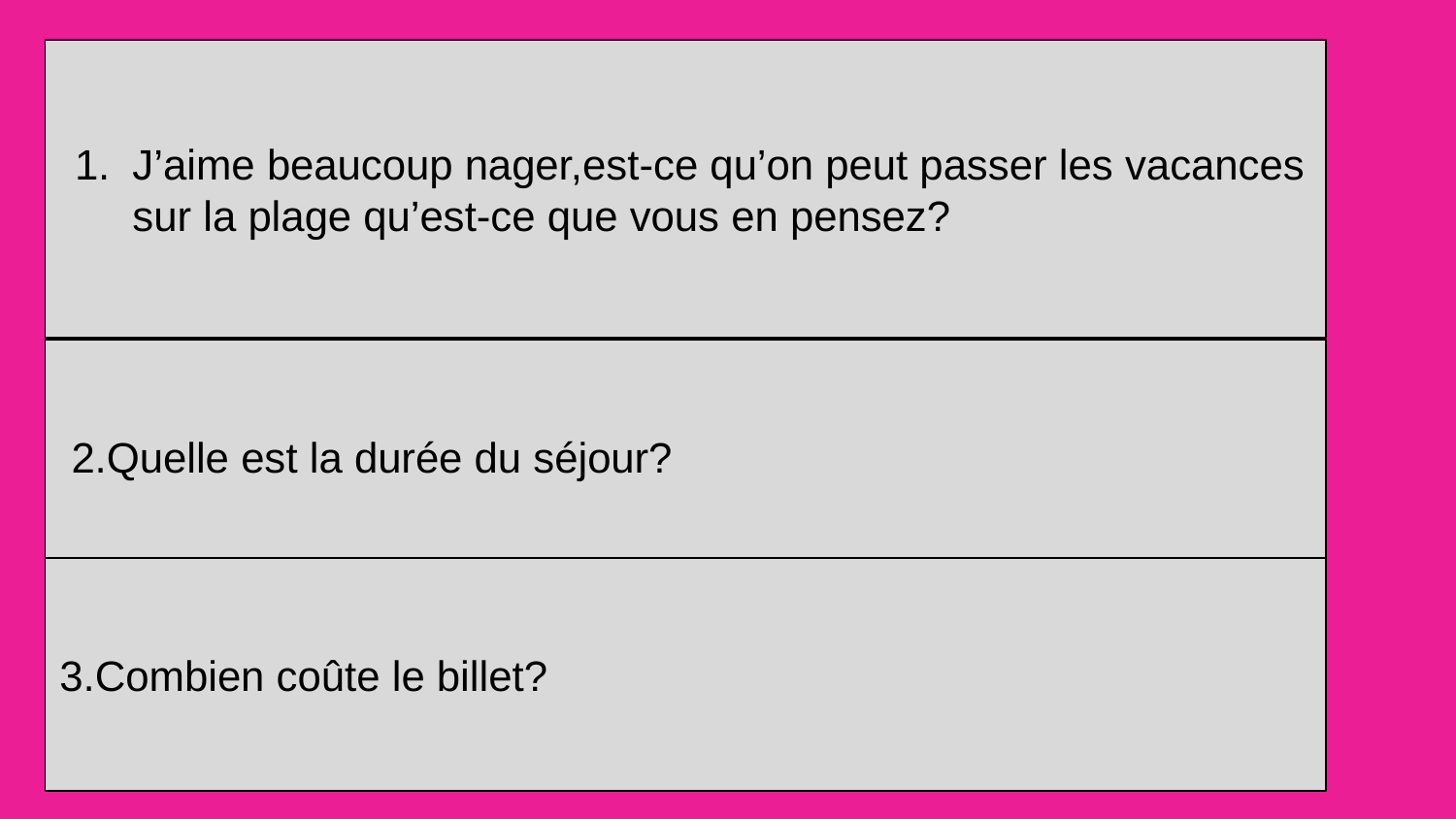

J’aime beaucoup nager,est-ce qu’on peut passer les vacances sur la plage qu’est-ce que vous en pensez?
#
 2.Quelle est la durée du séjour?
3.Combien coûte le billet?